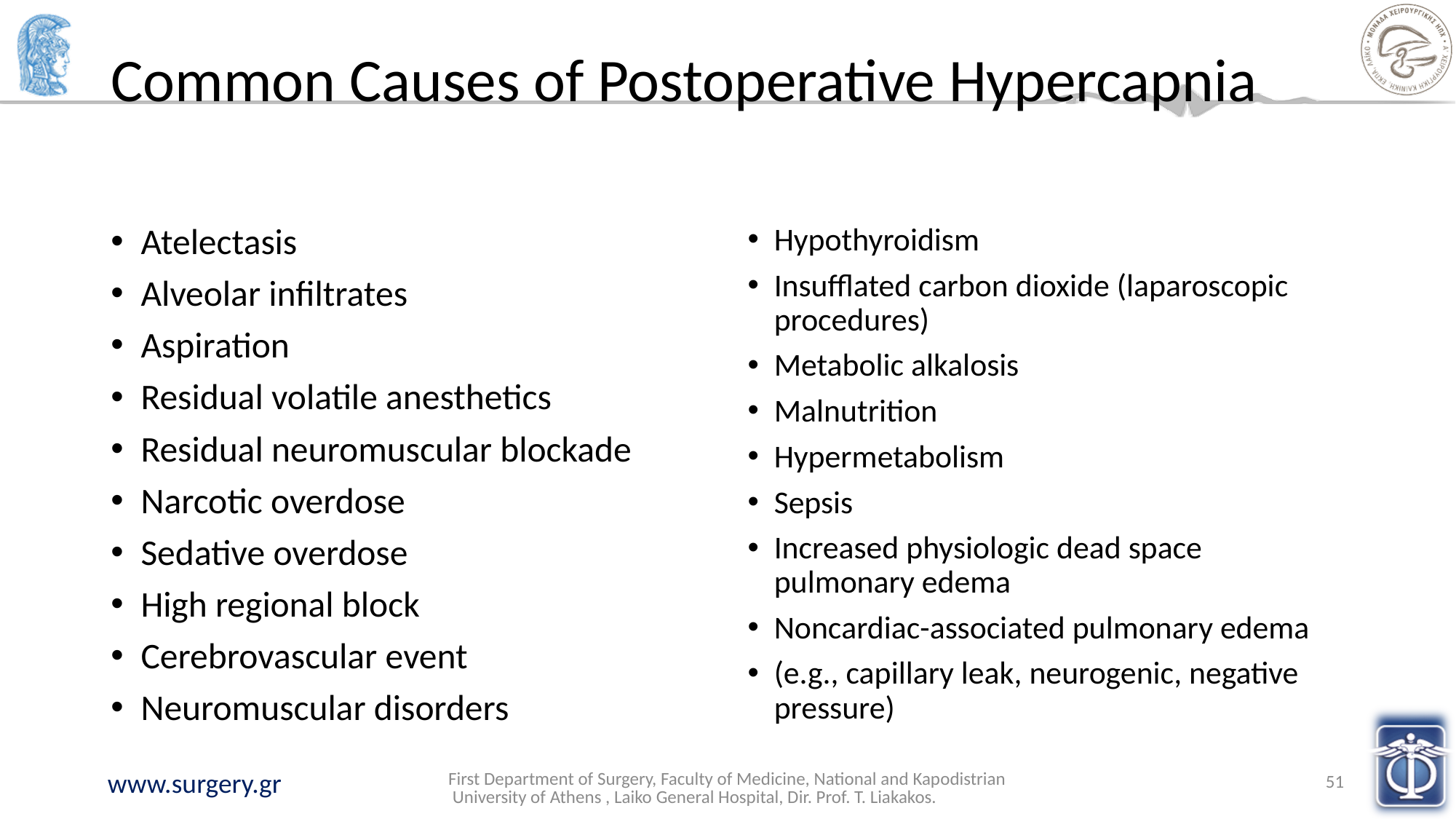

# Common Causes of Postoperative Hypercapnia
Atelectasis
Alveolar infiltrates
Aspiration
Residual volatile anesthetics
Residual neuromuscular blockade
Narcotic overdose
Sedative overdose
High regional block
Cerebrovascular event
Neuromuscular disorders

Hypothyroidism
Insufflated carbon dioxide (laparoscopic procedures)
Metabolic alkalosis
Malnutrition
Hypermetabolism
Sepsis
Increased physiologic dead space pulmonary edema
Noncardiac-associated pulmonary edema
(e.g., capillary leak, neurogenic, negative pressure)

First Department of Surgery, Faculty of Medicine, National and Kapodistrian University of Athens , Laiko General Hospital, Dir. Prof. T. Liakakos.
51